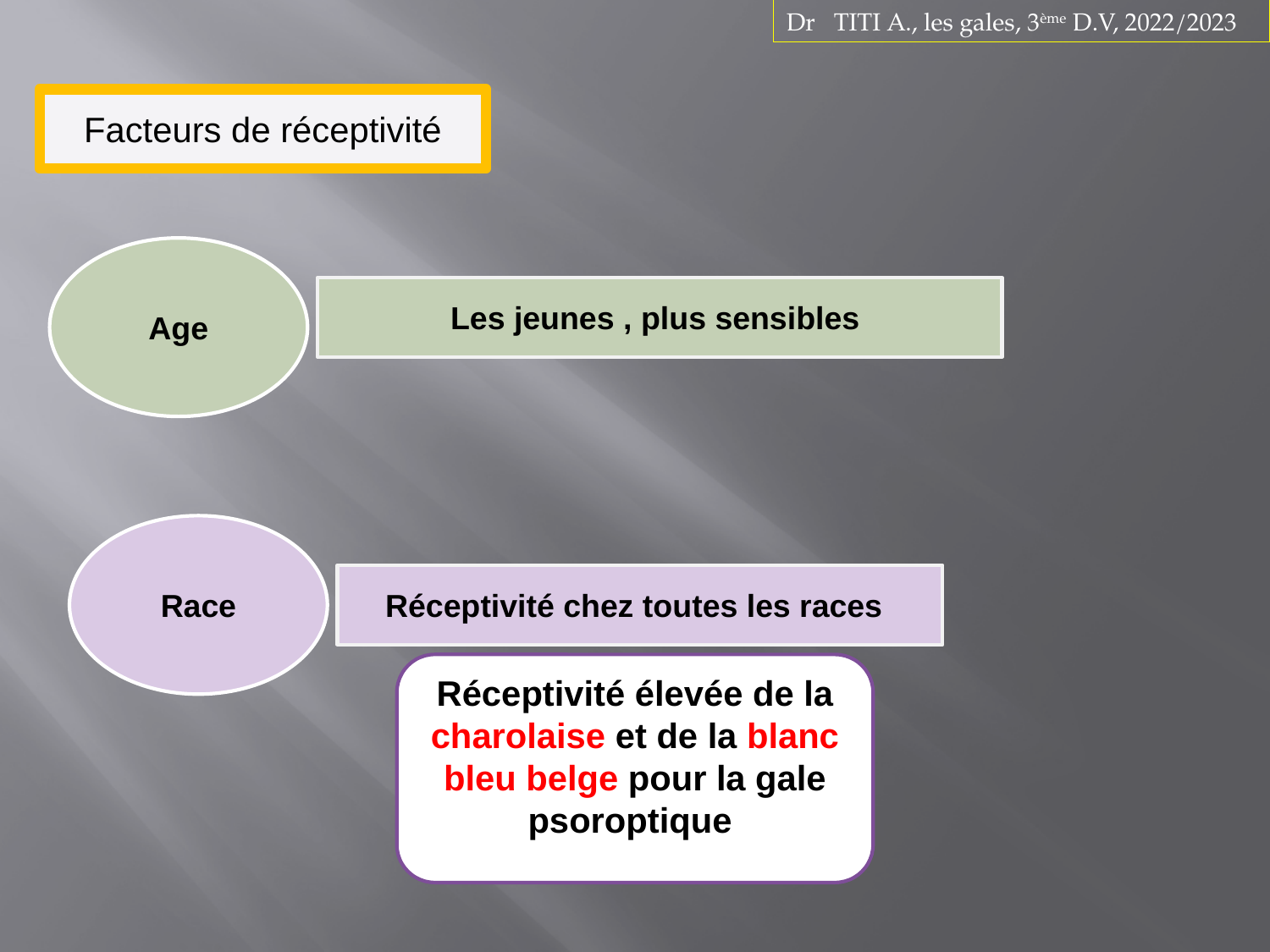

Dr   TITI A., les gales, 3ème D.V, 2022/2023
Facteurs de réceptivité
Age
Les jeunes , plus sensibles
Race
    Réceptivité chez toutes les races
E
Réceptivité élevée de la charolaise et de la blanc bleu belge pour la gale psoroptique